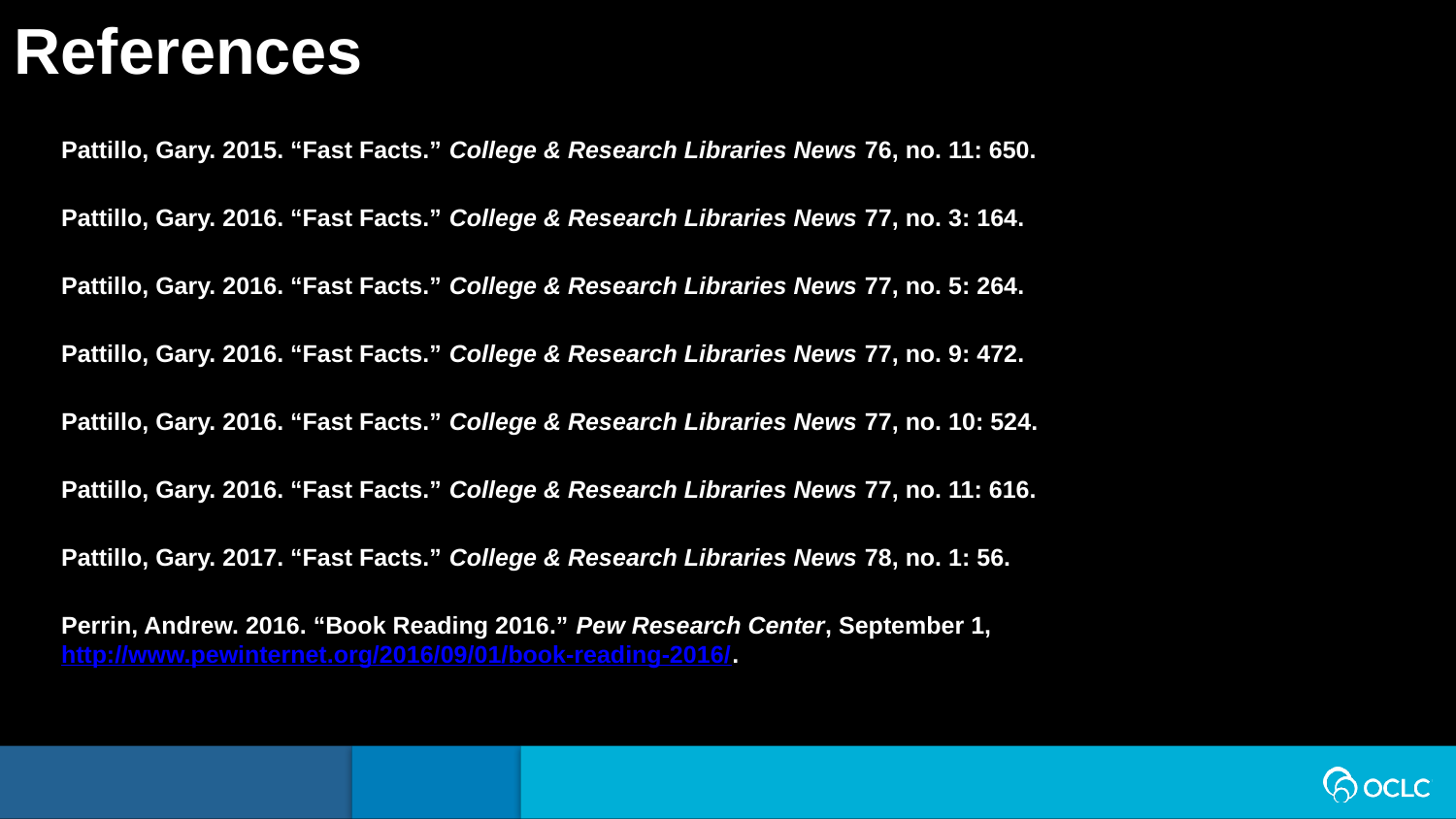

References
Pattillo, Gary. 2015. “Fast Facts.” College & Research Libraries News 76, no. 11: 650.

Pattillo, Gary. 2016. “Fast Facts.” College & Research Libraries News 77, no. 3: 164.

Pattillo, Gary. 2016. “Fast Facts.” College & Research Libraries News 77, no. 5: 264.

Pattillo, Gary. 2016. “Fast Facts.” College & Research Libraries News 77, no. 9: 472.

Pattillo, Gary. 2016. “Fast Facts.” College & Research Libraries News 77, no. 10: 524.

Pattillo, Gary. 2016. “Fast Facts.” College & Research Libraries News 77, no. 11: 616.

Pattillo, Gary. 2017. “Fast Facts.” College & Research Libraries News 78, no. 1: 56.

Perrin, Andrew. 2016. “Book Reading 2016.” Pew Research Center, September 1, http://www.pewinternet.org/2016/09/01/book-reading-2016/.